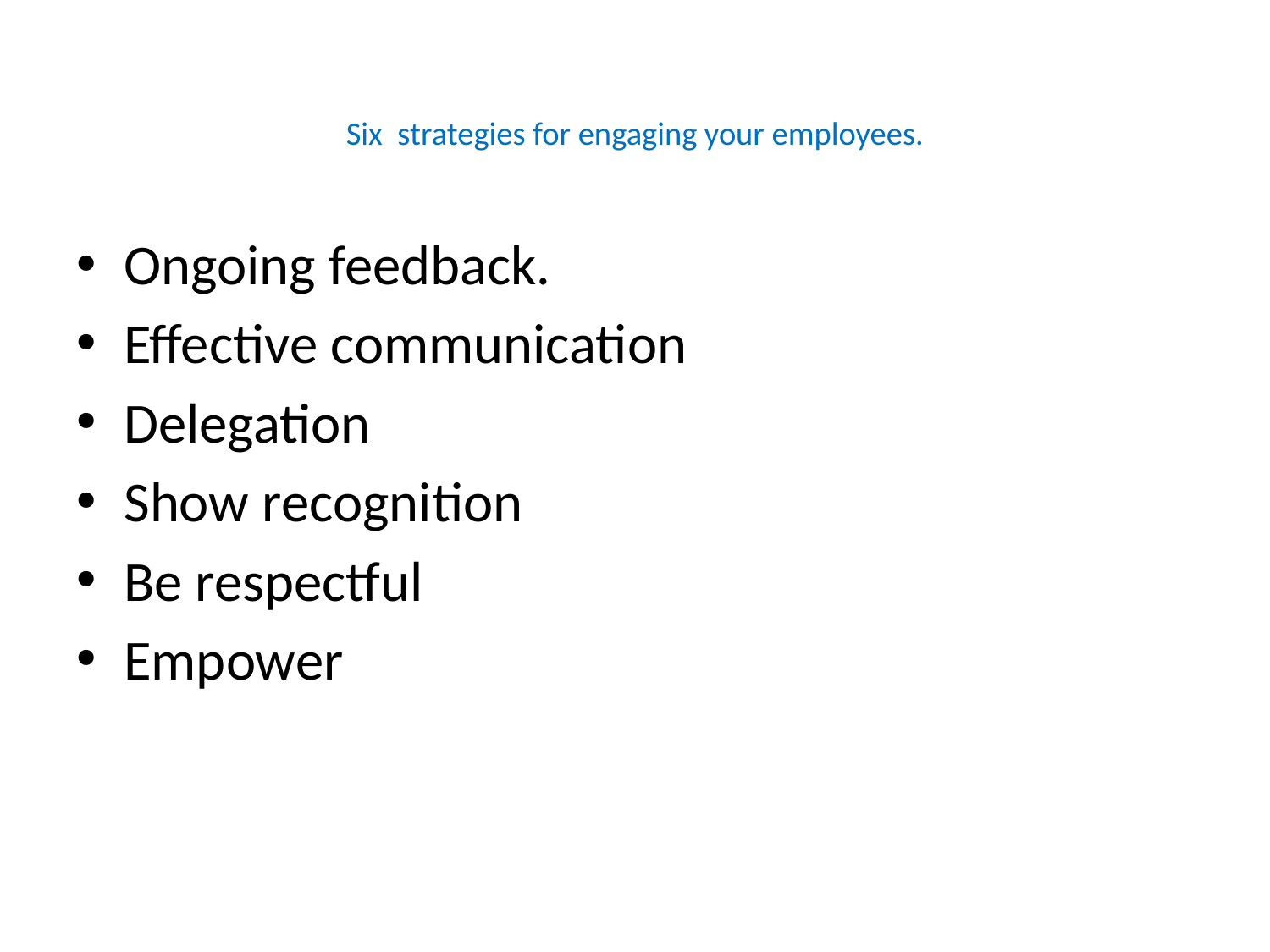

# Six  strategies for engaging your employees.
Ongoing feedback.
Effective communication
Delegation
Show recognition
Be respectful
Empower